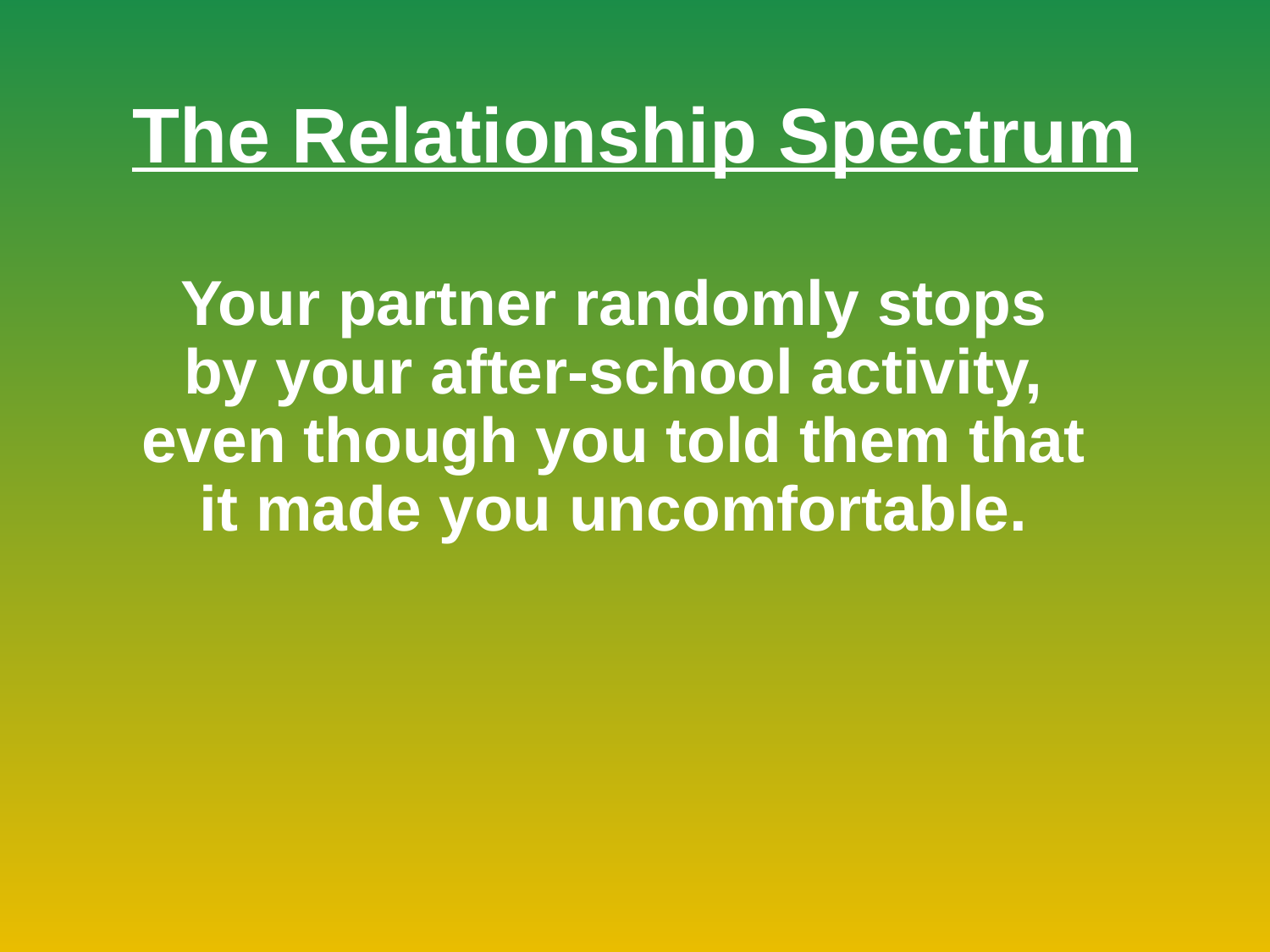

# The Relationship Spectrum
Your partner randomly stops by your after-school activity, even though you told them that it made you uncomfortable.